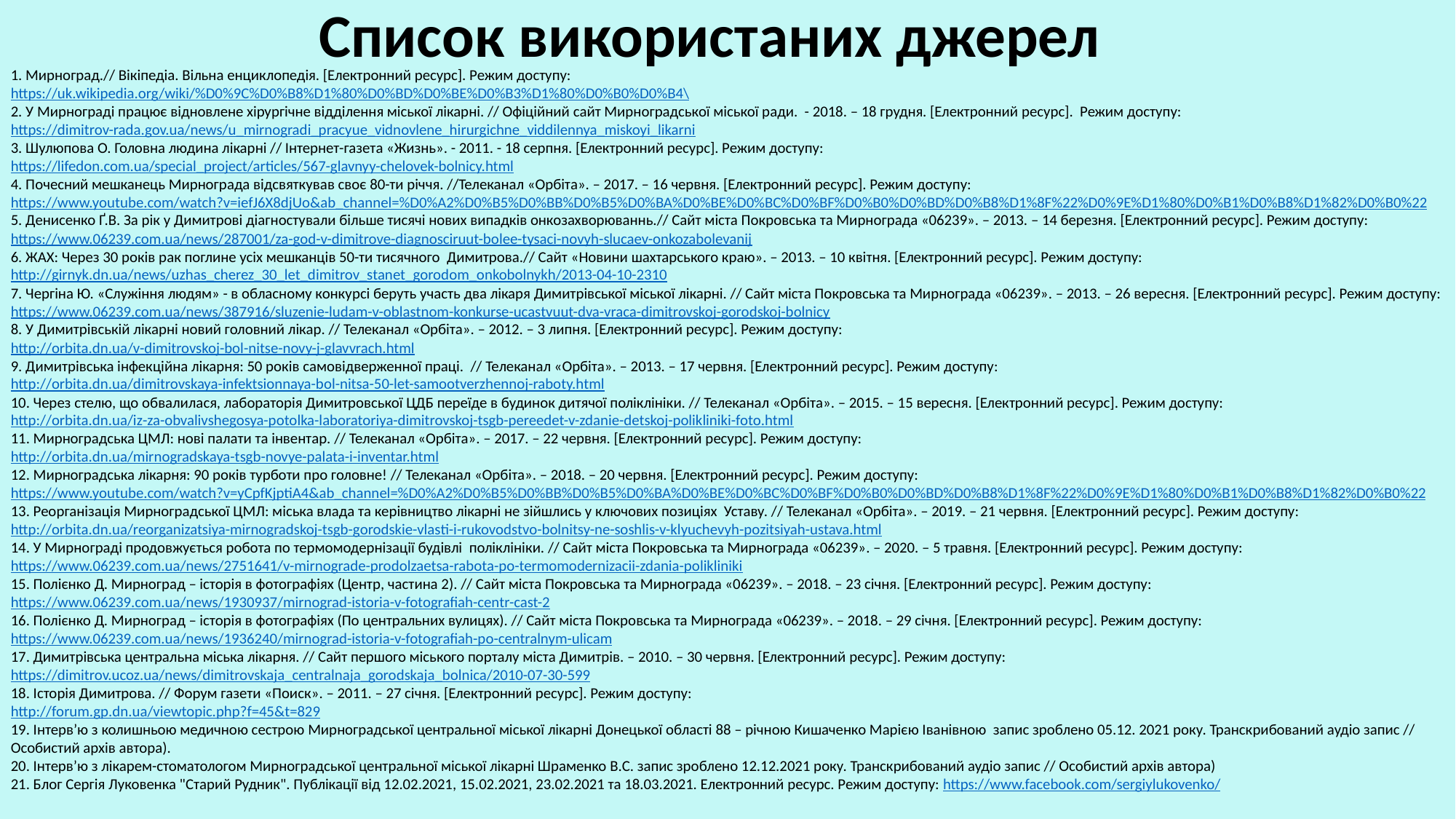

Список використаних джерел
1. Мирноград.// Вікіпедіа. Вільна енциклопедія. [Електронний ресурс]. Режим доступу:
https://uk.wikipedia.org/wiki/%D0%9C%D0%B8%D1%80%D0%BD%D0%BE%D0%B3%D1%80%D0%B0%D0%B4\
2. У Мирнограді працює відновлене хірургічне відділення міської лікарні. // Офіційний сайт Мирноградської міської ради.  - 2018. – 18 грудня. [Електронний ресурс].  Режим доступу:
https://dimitrov-rada.gov.ua/news/u_mirnogradi_pracyue_vidnovlene_hirurgichne_viddilennya_miskoyi_likarni
3. Шулюпова О. Головна людина лікарні // Інтернет-газета «Жизнь». - 2011. - 18 серпня. [Електронний ресурс]. Режим доступу:
https://lifedon.com.ua/special_project/articles/567-glavnyy-chelovek-bolnicy.html
4. Почесний мешканець Мирнограда відсвяткував своє 80-ти річчя. //Телеканал «Орбіта». – 2017. – 16 червня. [Електронний ресурс]. Режим доступу:
https://www.youtube.com/watch?v=iefJ6X8djUo&ab_channel=%D0%A2%D0%B5%D0%BB%D0%B5%D0%BA%D0%BE%D0%BC%D0%BF%D0%B0%D0%BD%D0%B8%D1%8F%22%D0%9E%D1%80%D0%B1%D0%B8%D1%82%D0%B0%22
5. Денисенко Ґ.В. За рік у Димитрові діагностували більше тисячі нових випадків онкозахворюваннь.// Сайт міста Покровська та Мирнограда «06239». – 2013. – 14 березня. [Електронний ресурс]. Режим доступу:
https://www.06239.com.ua/news/287001/za-god-v-dimitrove-diagnosciruut-bolee-tysaci-novyh-slucaev-onkozabolevanij
6. ЖАХ: Через 30 років рак поглине усіх мешканців 50-ти тисячного  Димитрова.// Сайт «Новини шахтарського краю». – 2013. – 10 квітня. [Електронний ресурс]. Режим доступу:
http://girnyk.dn.ua/news/uzhas_cherez_30_let_dimitrov_stanet_gorodom_onkobolnykh/2013-04-10-2310
7. Чергіна Ю. «Служіння людям» - в обласному конкурсі беруть участь два лікаря Димитрівської міської лікарні. // Сайт міста Покровська та Мирнограда «06239». – 2013. – 26 вересня. [Електронний ресурс]. Режим доступу:
https://www.06239.com.ua/news/387916/sluzenie-ludam-v-oblastnom-konkurse-ucastvuut-dva-vraca-dimitrovskoj-gorodskoj-bolnicy
8. У Димитрівській лікарні новий головний лікар. // Телеканал «Орбіта». – 2012. – 3 липня. [Електронний ресурс]. Режим доступу:
http://orbita.dn.ua/v-dimitrovskoj-bol-nitse-novy-j-glavvrach.html
9. Димитрівська інфекційна лікарня: 50 років самовідверженної праці.  // Телеканал «Орбіта». – 2013. – 17 червня. [Електронний ресурс]. Режим доступу:
http://orbita.dn.ua/dimitrovskaya-infektsionnaya-bol-nitsa-50-let-samootverzhennoj-raboty.html
10. Через стелю, що обвалилася, лабораторія Димитровської ЦДБ переїде в будинок дитячої поліклініки. // Телеканал «Орбіта». – 2015. – 15 вересня. [Електронний ресурс]. Режим доступу:
http://orbita.dn.ua/iz-za-obvalivshegosya-potolka-laboratoriya-dimitrovskoj-tsgb-pereedet-v-zdanie-detskoj-polikliniki-foto.html
11. Мирноградська ЦМЛ: нові палати та інвентар. // Телеканал «Орбіта». – 2017. – 22 червня. [Електронний ресурс]. Режим доступу:
http://orbita.dn.ua/mirnogradskaya-tsgb-novye-palata-i-inventar.html
12. Мирноградська лікарня: 90 років турботи про головне! // Телеканал «Орбіта». – 2018. – 20 червня. [Електронний ресурс]. Режим доступу:
https://www.youtube.com/watch?v=yCpfKjptiA4&ab_channel=%D0%A2%D0%B5%D0%BB%D0%B5%D0%BA%D0%BE%D0%BC%D0%BF%D0%B0%D0%BD%D0%B8%D1%8F%22%D0%9E%D1%80%D0%B1%D0%B8%D1%82%D0%B0%22
13. Реорганізація Мирноградської ЦМЛ: міська влада та керівництво лікарні не зійшлись у ключових позиціях  Уставу. // Телеканал «Орбіта». – 2019. – 21 червня. [Електронний ресурс]. Режим доступу:
http://orbita.dn.ua/reorganizatsiya-mirnogradskoj-tsgb-gorodskie-vlasti-i-rukovodstvo-bolnitsy-ne-soshlis-v-klyuchevyh-pozitsiyah-ustava.html
14. У Мирнограді продовжується робота по термомодернізації будівлі  поліклініки. // Сайт міста Покровська та Мирнограда «06239». – 2020. – 5 травня. [Електронний ресурс]. Режим доступу:
https://www.06239.com.ua/news/2751641/v-mirnograde-prodolzaetsa-rabota-po-termomodernizacii-zdania-polikliniki
15. Полієнко Д. Мирноград – історія в фотографіях (Центр, частина 2). // Сайт міста Покровська та Мирнограда «06239». – 2018. – 23 січня. [Електронний ресурс]. Режим доступу:
https://www.06239.com.ua/news/1930937/mirnograd-istoria-v-fotografiah-centr-cast-2
16. Полієнко Д. Мирноград – історія в фотографіях (По центральних вулицях). // Сайт міста Покровська та Мирнограда «06239». – 2018. – 29 січня. [Електронний ресурс]. Режим доступу:
https://www.06239.com.ua/news/1936240/mirnograd-istoria-v-fotografiah-po-centralnym-ulicam
17. Димитрівська центральна міська лікарня. // Сайт першого міського порталу міста Димитрів. – 2010. – 30 червня. [Електронний ресурс]. Режим доступу:
https://dimitrov.ucoz.ua/news/dimitrovskaja_centralnaja_gorodskaja_bolnica/2010-07-30-599
18. Історія Димитрова. // Форум газети «Поиск». – 2011. – 27 січня. [Електронний ресурс]. Режим доступу:
http://forum.gp.dn.ua/viewtopic.php?f=45&t=829
19. Інтерв’ю з колишньою медичною сестрою Мирноградської центральної міської лікарні Донецької області 88 – річною Кишаченко Марією Іванівною  запис зроблено 05.12. 2021 року. Транскрибований аудіо запис // Особистий архів автора).
20. Інтерв’ю з лікарем-стоматологом Мирноградської центральної міської лікарні Шраменко В.С. запис зроблено 12.12.2021 року. Транскрибований аудіо запис // Особистий архів автора)
21. Блог Сергія Луковенка "Старий Рудник". Публікації від 12.02.2021, 15.02.2021, 23.02.2021 та 18.03.2021. Електронний ресурс. Режим доступу: https://www.facebook.com/sergiylukovenko/